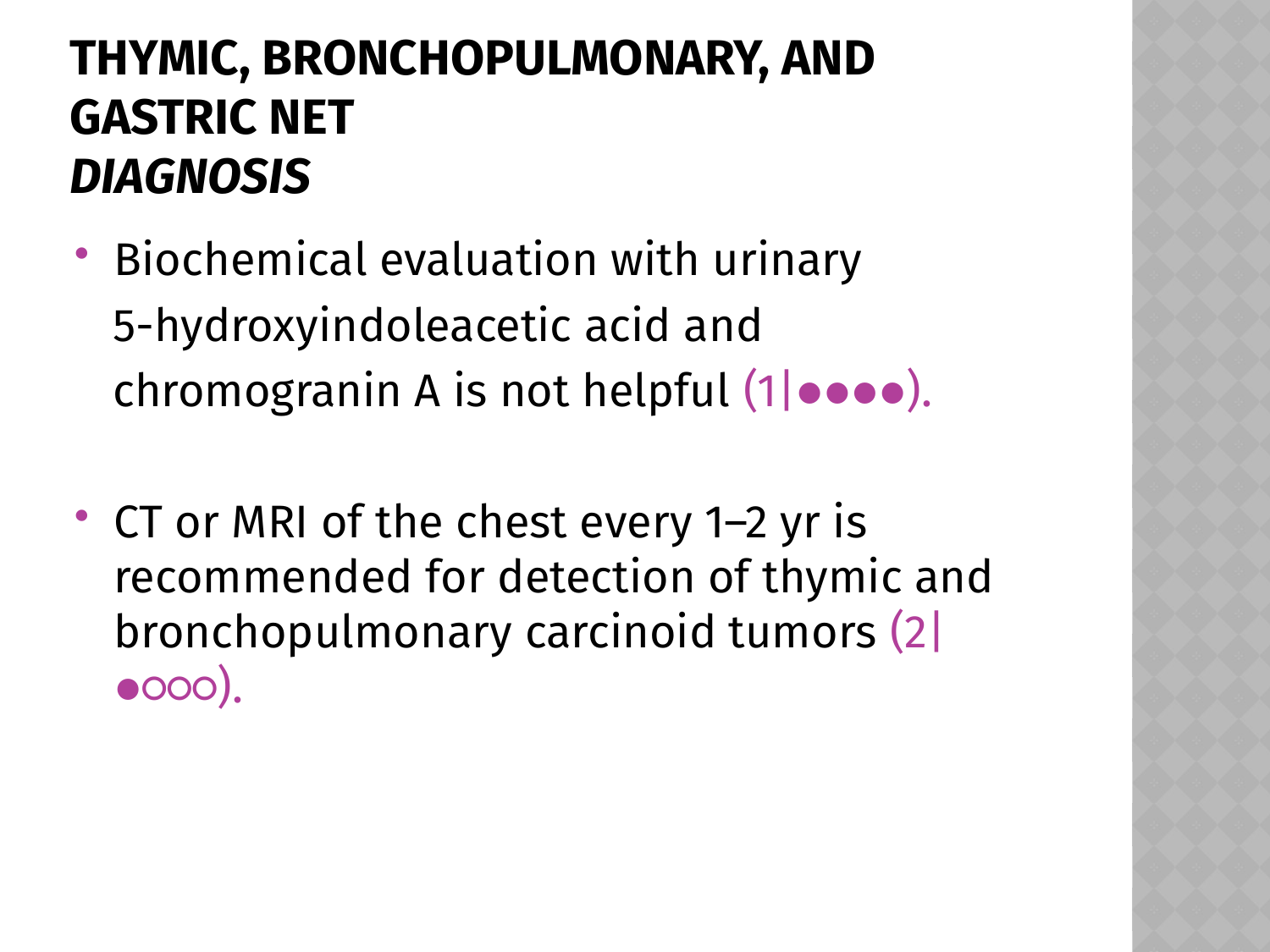

# Thymic, bronchopulmonary, and gastric NET Diagnosis
Biochemical evaluation with urinary
   5-hydroxyindoleacetic acid and
   chromogranin A is not helpful (1|●●●●).

CT or MRI of the chest every 1–2 yr is recommended for detection of thymic and bronchopulmonary carcinoid tumors (2|●○○○).